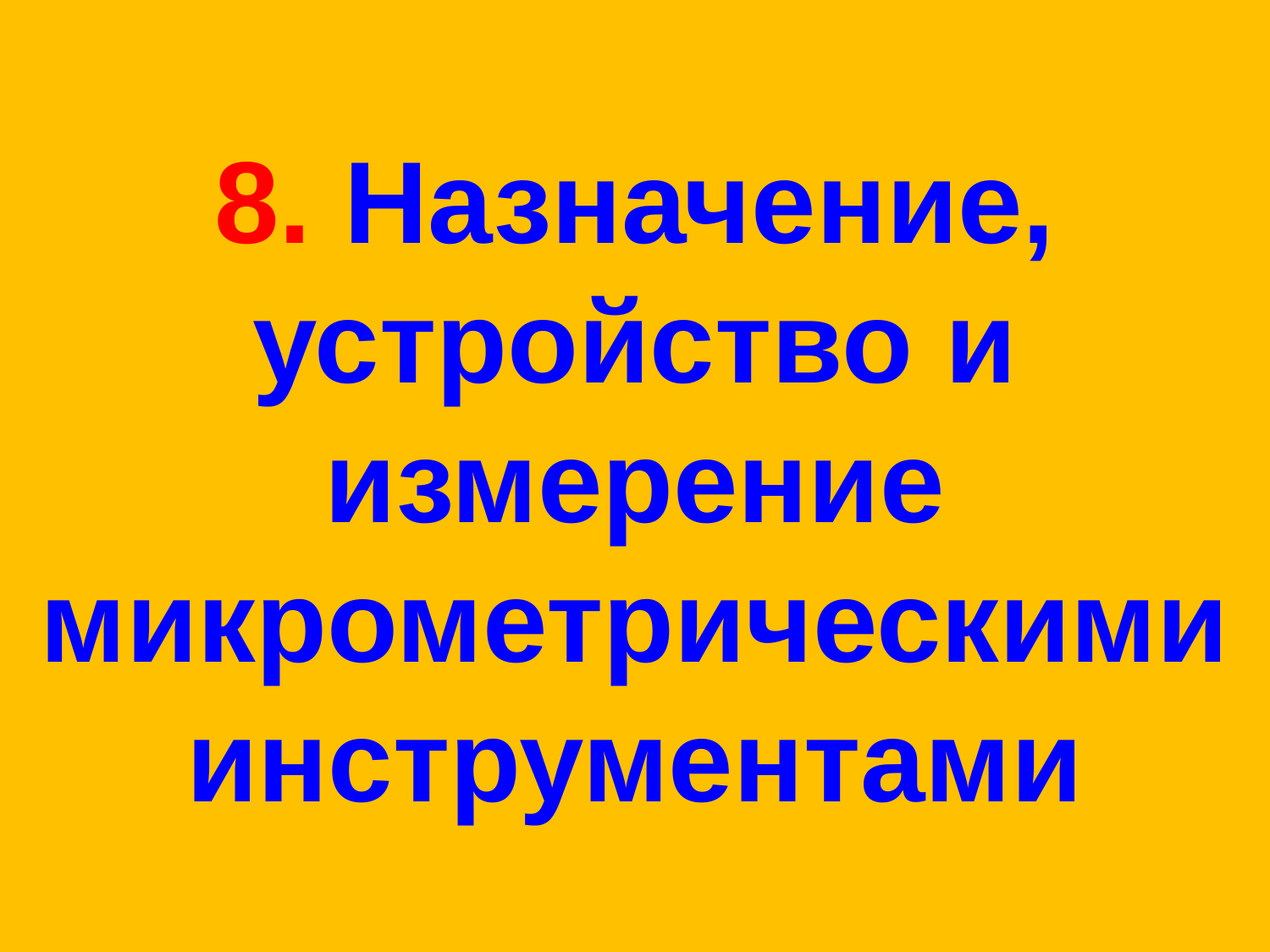

# 8. Назначение, устройство и измерение микрометрическими инструментами